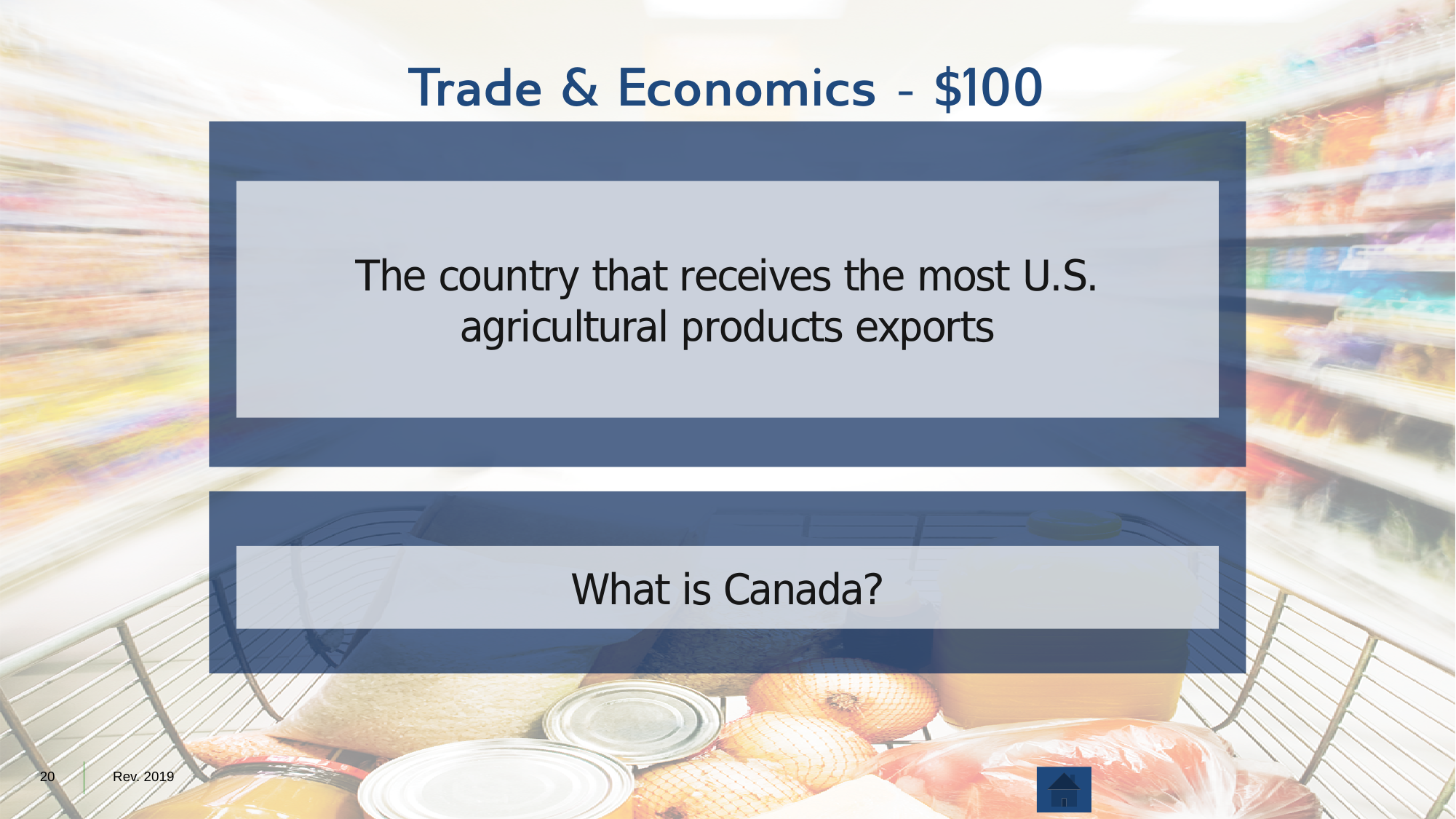

# Trade & Economics - $100

The country that receives the most U.S. agricultural products exports

What is Canada?